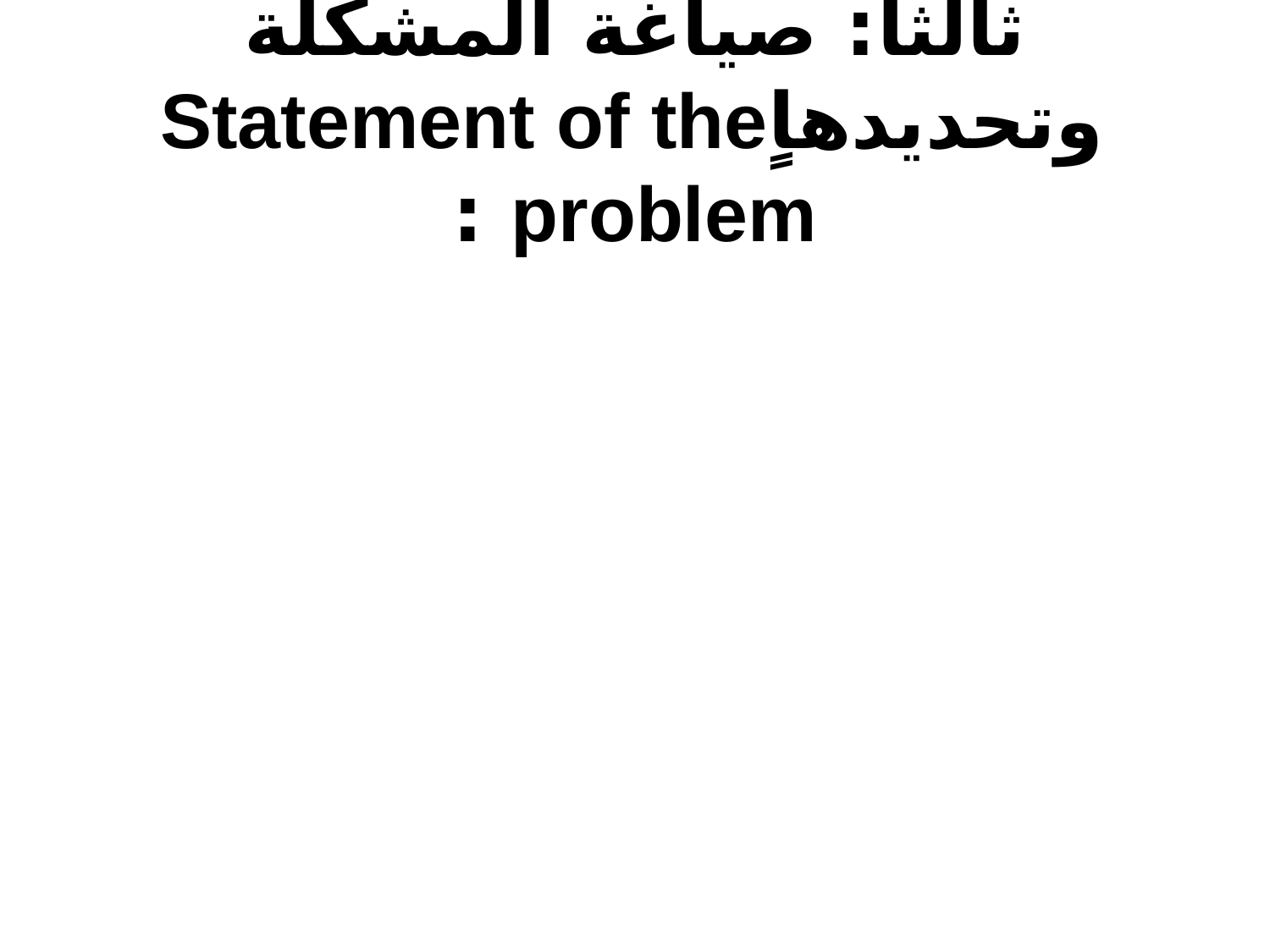

# ثالثاً: صياغة المشكلة وتحديدهاٍStatement of the problem :